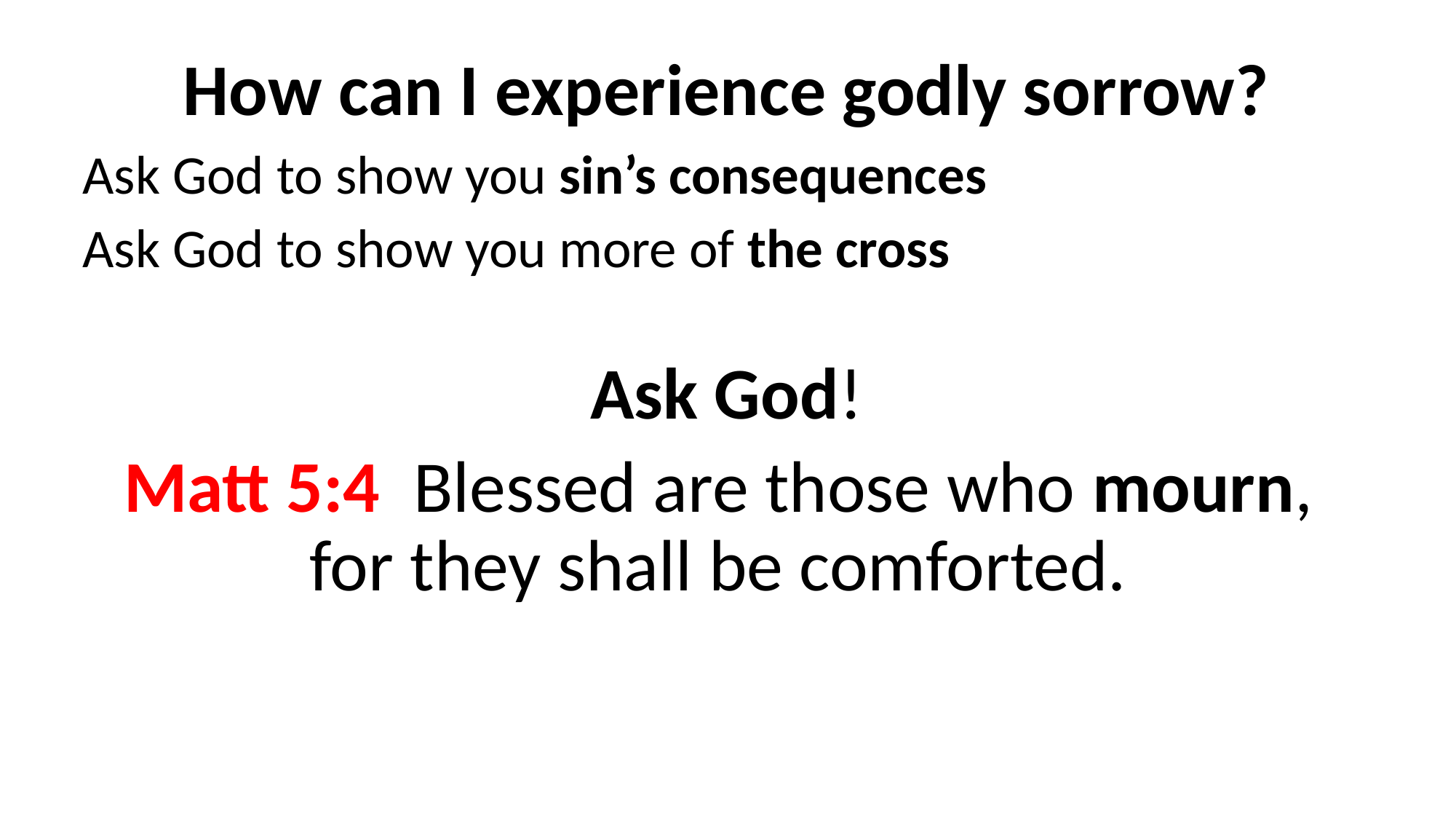

How can I experience godly sorrow?
Ask God to show you sin’s consequences
Ask God to show you more of the cross

Ask God!
Matt 5:4  Blessed are those who mourn,  for they shall be comforted.